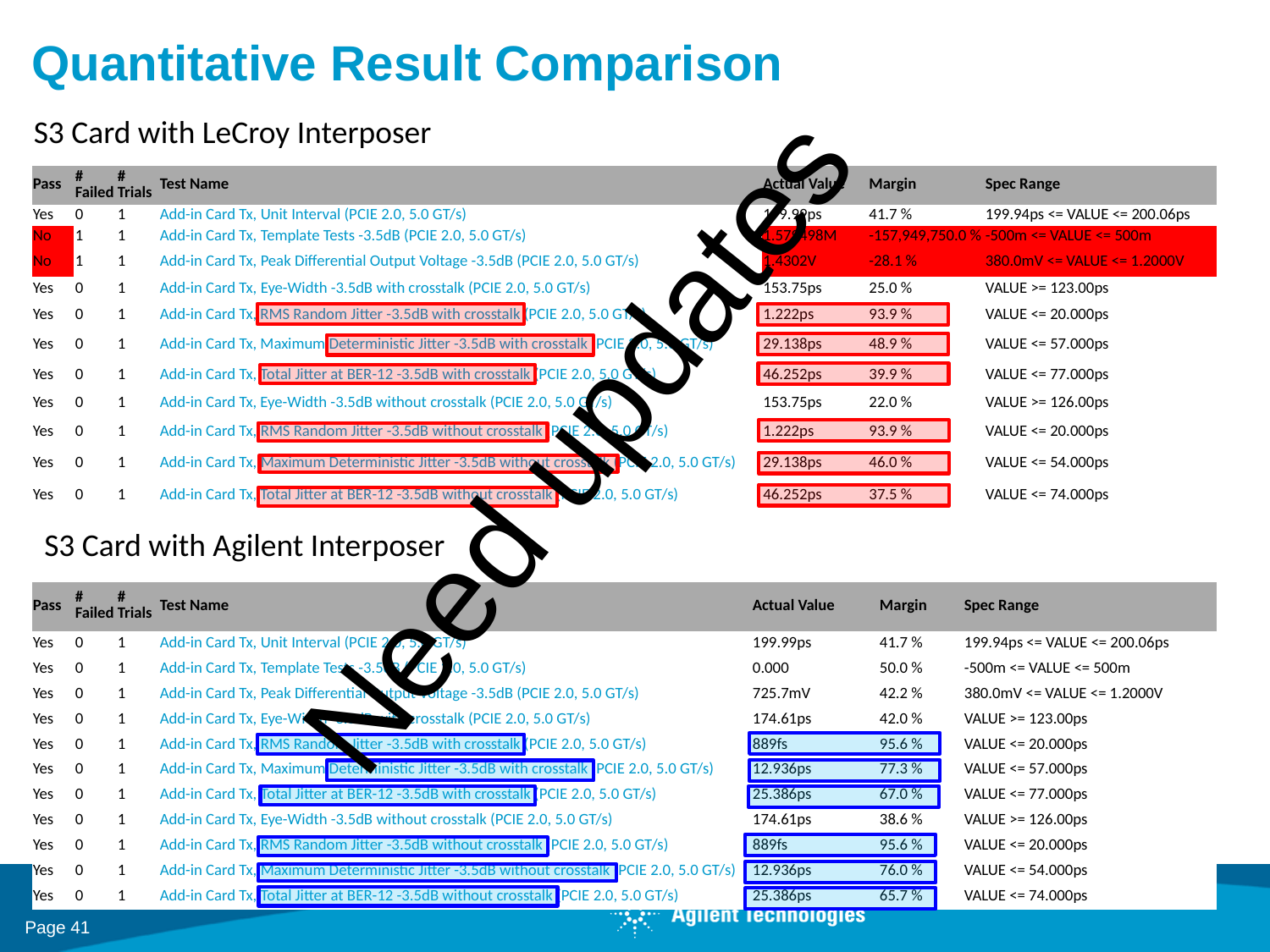

# Quantitative Result Comparison
S3 Card with LeCroy Interposer
| Pass | # Failed | # Trials | Test Name | Actual Value | Margin | Spec Range |
| --- | --- | --- | --- | --- | --- | --- |
| Yes | 0 | 1 | Add-in Card Tx, Unit Interval (PCIE 2.0, 5.0 GT/s) | 199.99ps | 41.7 % | 199.94ps <= VALUE <= 200.06ps |
| No | 1 | 1 | Add-in Card Tx, Template Tests -3.5dB (PCIE 2.0, 5.0 GT/s) | 1.579498M | -157,949,750.0 % | -500m <= VALUE <= 500m |
| No | 1 | 1 | Add-in Card Tx, Peak Differential Output Voltage -3.5dB (PCIE 2.0, 5.0 GT/s) | 1.4302V | -28.1 % | 380.0mV <= VALUE <= 1.2000V |
| Yes | 0 | 1 | Add-in Card Tx, Eye-Width -3.5dB with crosstalk (PCIE 2.0, 5.0 GT/s) | 153.75ps | 25.0 % | VALUE >= 123.00ps |
| Yes | 0 | 1 | Add-in Card Tx, RMS Random Jitter -3.5dB with crosstalk (PCIE 2.0, 5.0 GT/s) | 1.222ps | 93.9 % | VALUE <= 20.000ps |
| Yes | 0 | 1 | Add-in Card Tx, Maximum Deterministic Jitter -3.5dB with crosstalk (PCIE 2.0, 5.0 GT/s) | 29.138ps | 48.9 % | VALUE <= 57.000ps |
| Yes | 0 | 1 | Add-in Card Tx, Total Jitter at BER-12 -3.5dB with crosstalk (PCIE 2.0, 5.0 GT/s) | 46.252ps | 39.9 % | VALUE <= 77.000ps |
| Yes | 0 | 1 | Add-in Card Tx, Eye-Width -3.5dB without crosstalk (PCIE 2.0, 5.0 GT/s) | 153.75ps | 22.0 % | VALUE >= 126.00ps |
| Yes | 0 | 1 | Add-in Card Tx, RMS Random Jitter -3.5dB without crosstalk (PCIE 2.0, 5.0 GT/s) | 1.222ps | 93.9 % | VALUE <= 20.000ps |
| Yes | 0 | 1 | Add-in Card Tx, Maximum Deterministic Jitter -3.5dB without crosstalk (PCIE 2.0, 5.0 GT/s) | 29.138ps | 46.0 % | VALUE <= 54.000ps |
| Yes | 0 | 1 | Add-in Card Tx, Total Jitter at BER-12 -3.5dB without crosstalk (PCIE 2.0, 5.0 GT/s) | 46.252ps | 37.5 % | VALUE <= 74.000ps |

Need updates

S3 Card with Agilent Interposer
| Pass | # Failed | # Trials | Test Name | Actual Value | Margin | Spec Range |
| --- | --- | --- | --- | --- | --- | --- |
| Yes | 0 | 1 | Add-in Card Tx, Unit Interval (PCIE 2.0, 5.0 GT/s) | 199.99ps | 41.7 % | 199.94ps <= VALUE <= 200.06ps |
| Yes | 0 | 1 | Add-in Card Tx, Template Tests -3.5dB (PCIE 2.0, 5.0 GT/s) | 0.000 | 50.0 % | -500m <= VALUE <= 500m |
| Yes | 0 | 1 | Add-in Card Tx, Peak Differential Output Voltage -3.5dB (PCIE 2.0, 5.0 GT/s) | 725.7mV | 42.2 % | 380.0mV <= VALUE <= 1.2000V |
| Yes | 0 | 1 | Add-in Card Tx, Eye-Width -3.5dB with crosstalk (PCIE 2.0, 5.0 GT/s) | 174.61ps | 42.0 % | VALUE >= 123.00ps |
| Yes | 0 | 1 | Add-in Card Tx, RMS Random Jitter -3.5dB with crosstalk (PCIE 2.0, 5.0 GT/s) | 889fs | 95.6 % | VALUE <= 20.000ps |
| Yes | 0 | 1 | Add-in Card Tx, Maximum Deterministic Jitter -3.5dB with crosstalk (PCIE 2.0, 5.0 GT/s) | 12.936ps | 77.3 % | VALUE <= 57.000ps |
| Yes | 0 | 1 | Add-in Card Tx, Total Jitter at BER-12 -3.5dB with crosstalk (PCIE 2.0, 5.0 GT/s) | 25.386ps | 67.0 % | VALUE <= 77.000ps |
| Yes | 0 | 1 | Add-in Card Tx, Eye-Width -3.5dB without crosstalk (PCIE 2.0, 5.0 GT/s) | 174.61ps | 38.6 % | VALUE >= 126.00ps |
| Yes | 0 | 1 | Add-in Card Tx, RMS Random Jitter -3.5dB without crosstalk (PCIE 2.0, 5.0 GT/s) | 889fs | 95.6 % | VALUE <= 20.000ps |
| Yes | 0 | 1 | Add-in Card Tx, Maximum Deterministic Jitter -3.5dB without crosstalk (PCIE 2.0, 5.0 GT/s) | 12.936ps | 76.0 % | VALUE <= 54.000ps |
| Yes | 0 | 1 | Add-in Card Tx, Total Jitter at BER-12 -3.5dB without crosstalk (PCIE 2.0, 5.0 GT/s) | 25.386ps | 65.7 % | VALUE <= 74.000ps |

Page 41